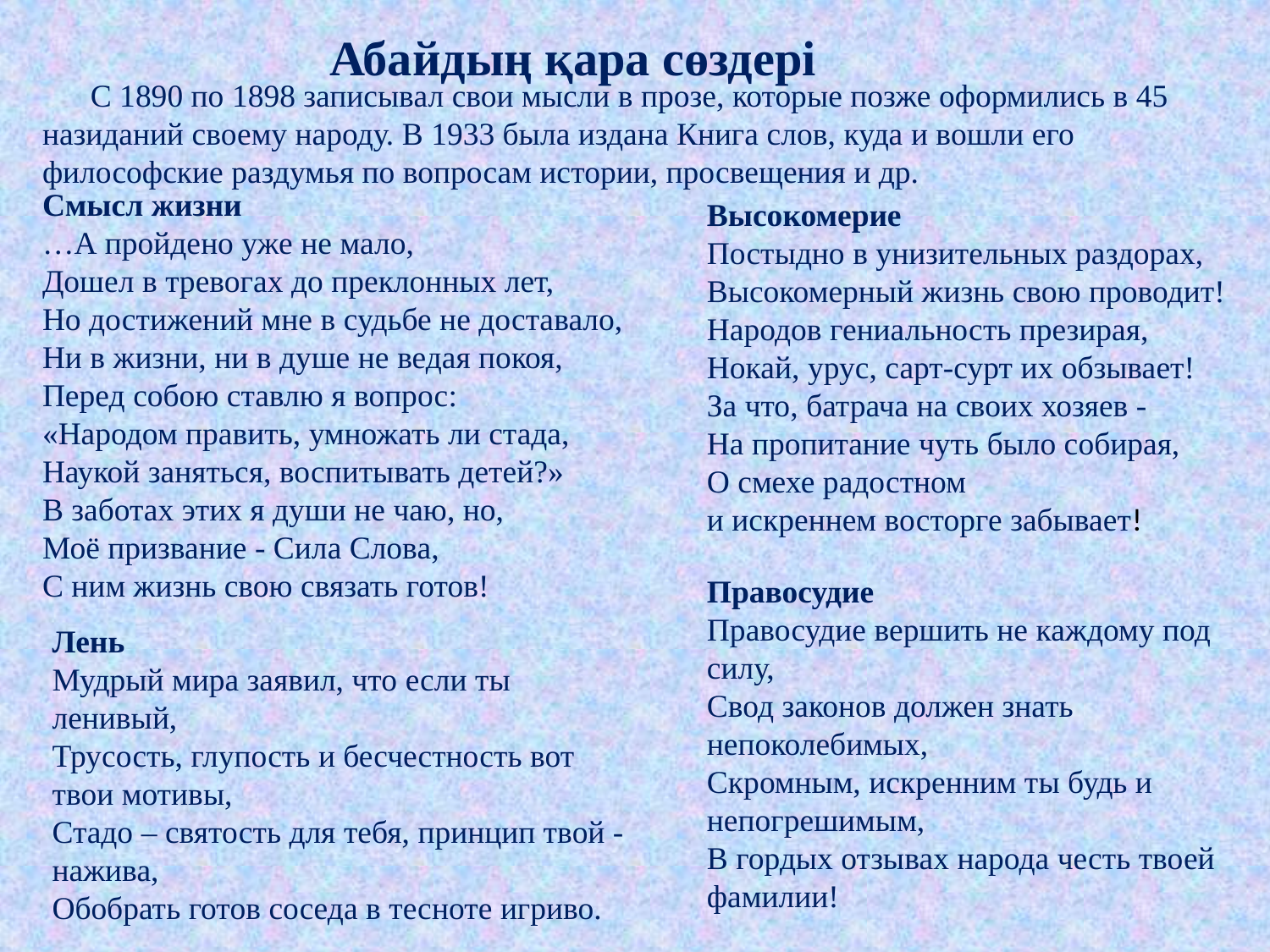

Абайдың қара сөздері
      С 1890 по 1898 записывал свои мысли в прозе, которые позже оформились в 45 назиданий своему народу. В 1933 была издана Книга слов, куда и вошли его философские раздумья по вопросам истории, просвещения и др.

Смысл жизни
…А пройдено уже не мало,
Дошел в тревогах до преклонных лет,
Но достижений мне в судьбе не доставало,
Ни в жизни, ни в душе не ведая покоя,
Перед собою ставлю я вопрос:
«Народом править, умножать ли стада,
Наукой заняться, воспитывать детей?»
В заботах этих я души не чаю, но,
Моё призвание - Сила Слова,
С ним жизнь свою связать готов!

Высокомерие
Постыдно в унизительных раздорах,
Высокомерный жизнь свою проводит!
Народов гениальность презирая,
Нокай, урус, сарт-сурт их обзывает!
За что, батрача на своих хозяев - 
На пропитание чуть было собирая,
О смехе радостном
и искреннем восторге забывает!
Правосудие
Правосудие вершить не каждому под силу,
Свод законов должен знать непоколебимых,
Скромным, искренним ты будь и непогрешимым,
В гордых отзывах народа честь твоей фамилии!

Лень
Мудрый мира заявил, что если ты ленивый,
Трусость, глупость и бесчестность вот твои мотивы,
Стадо – святость для тебя, принцип твой - нажива,
Обобрать готов соседа в тесноте игриво.